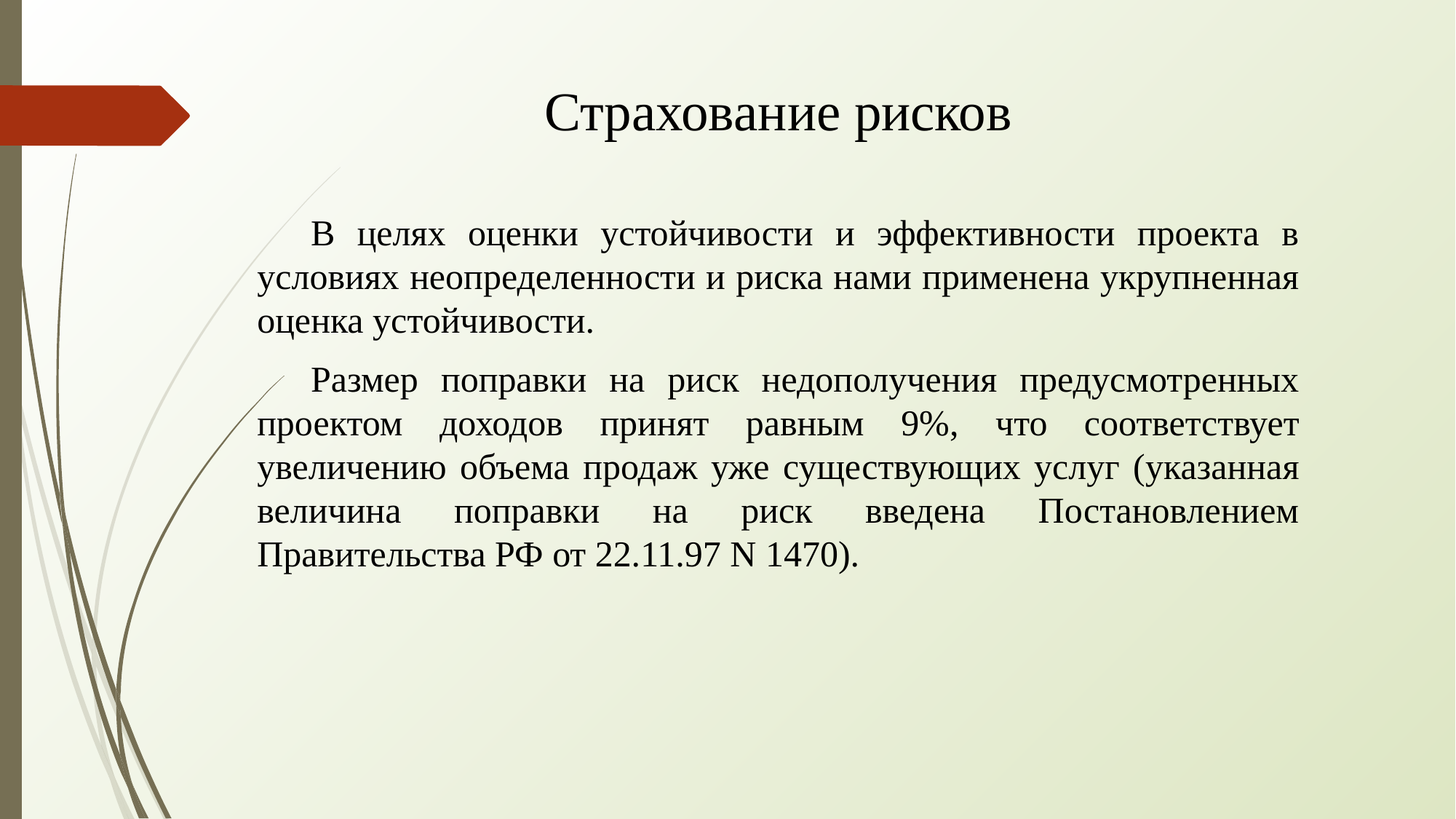

# Страхование рисков
В целях оценки устойчивости и эффективности проекта в условиях неопределенности и риска нами применена укрупненная оценка устойчивости.
Размер поправки на риск недополучения предусмотренных проектом доходов принят равным 9%, что соответствует увеличению объема продаж уже существующих услуг (указанная величина поправки на риск введена Постановлением Правительства РФ от 22.11.97 N 1470).